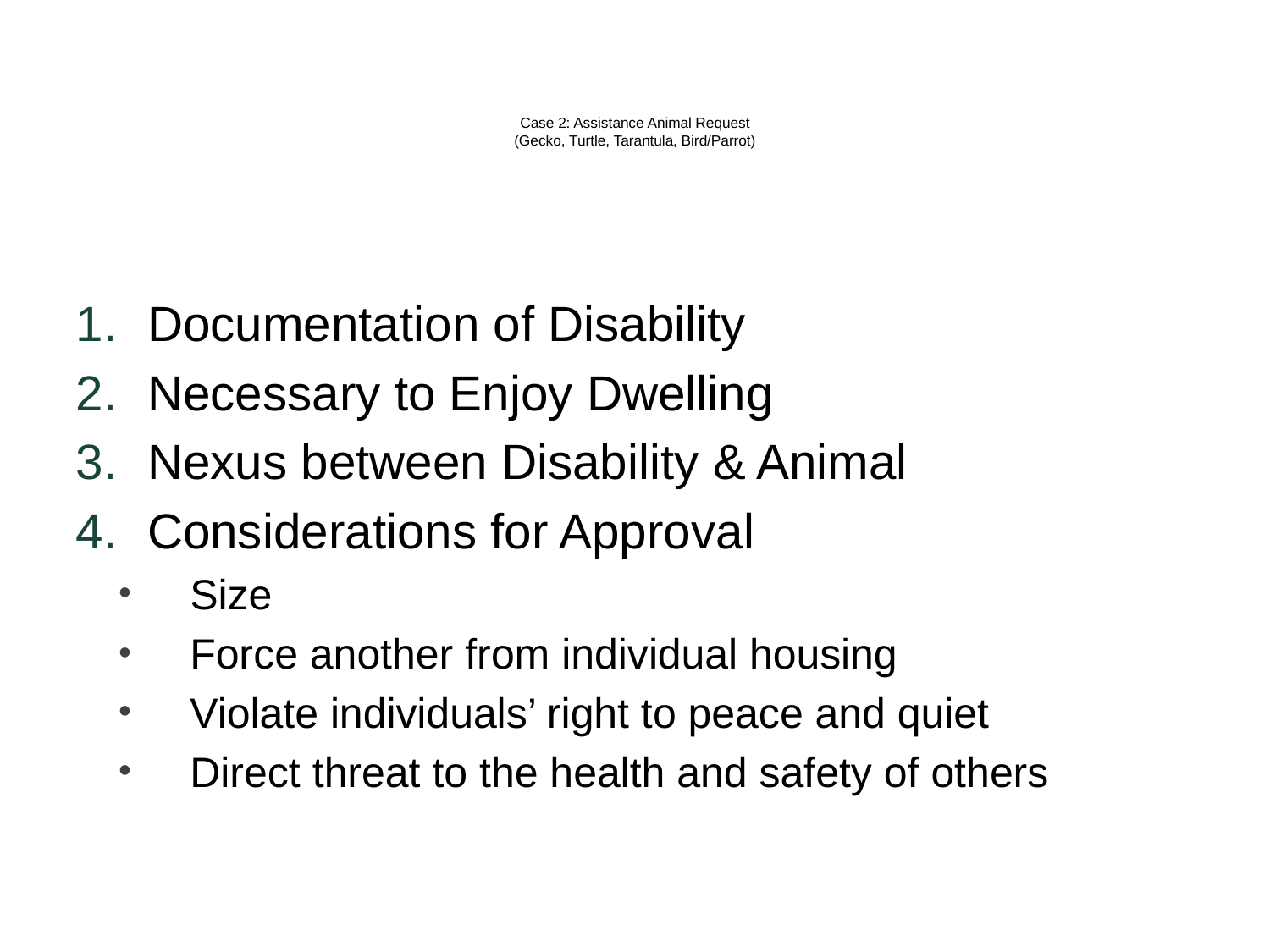

# Case 2: Assistance Animal Request (Gecko, Turtle, Tarantula, Bird/Parrot)
Documentation of Disability
Necessary to Enjoy Dwelling
Nexus between Disability & Animal
Considerations for Approval
Size
Force another from individual housing
Violate individuals’ right to peace and quiet
Direct threat to the health and safety of others